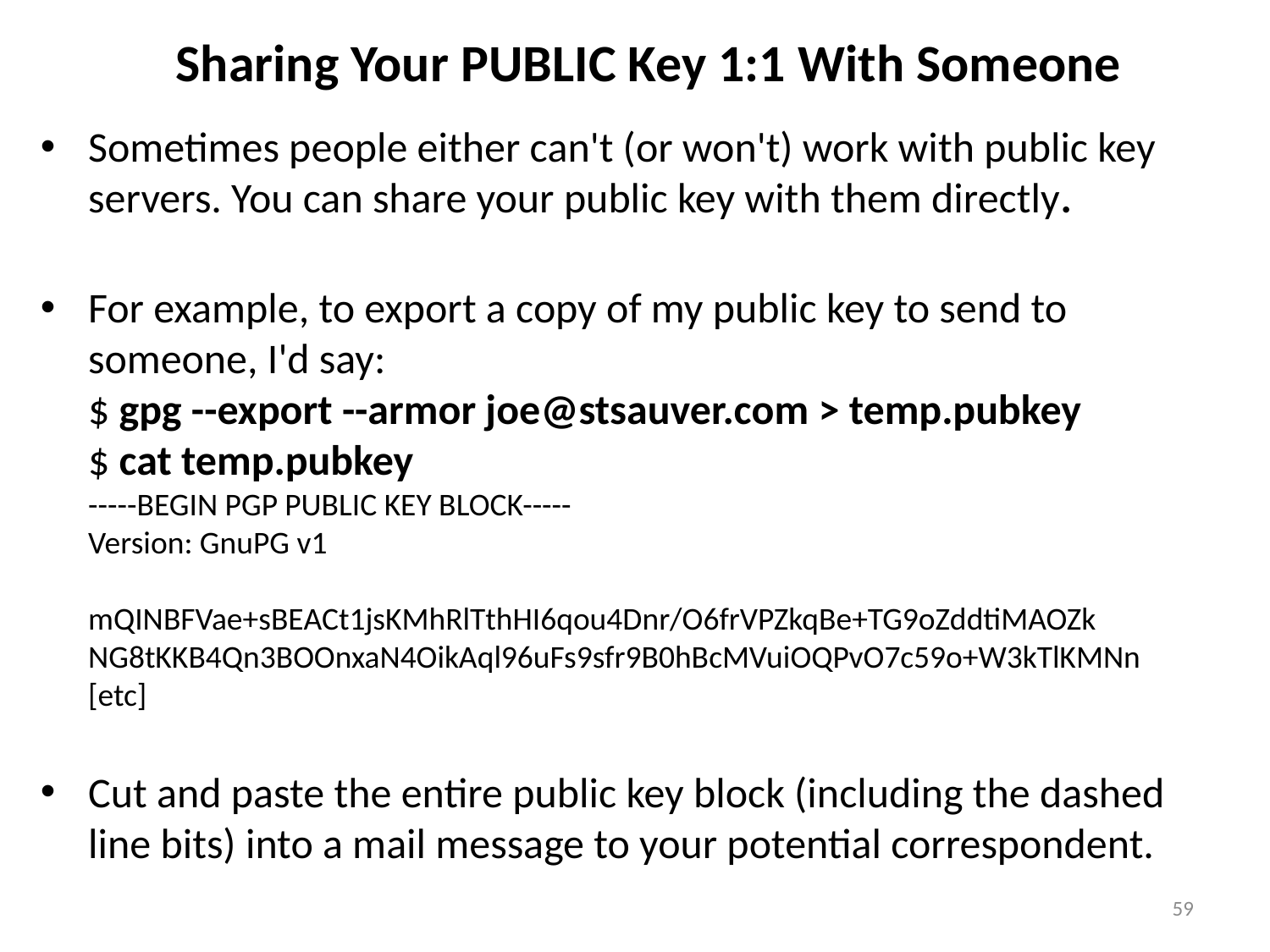

# Sharing Your PUBLIC Key 1:1 With Someone
Sometimes people either can't (or won't) work with public key servers. You can share your public key with them directly.
For example, to export a copy of my public key to send to someone, I'd say:
$ gpg --export --armor joe@stsauver.com > temp.pubkey
$ cat temp.pubkey
-----BEGIN PGP PUBLIC KEY BLOCK-----
Version: GnuPG v1
mQINBFVae+sBEACt1jsKMhRlTthHI6qou4Dnr/O6frVPZkqBe+TG9oZddtiMAOZk
NG8tKKB4Qn3BOOnxaN4OikAql96uFs9sfr9B0hBcMVuiOQPvO7c59o+W3kTlKMNn
[etc]

Cut and paste the entire public key block (including the dashed line bits) into a mail message to your potential correspondent.
59